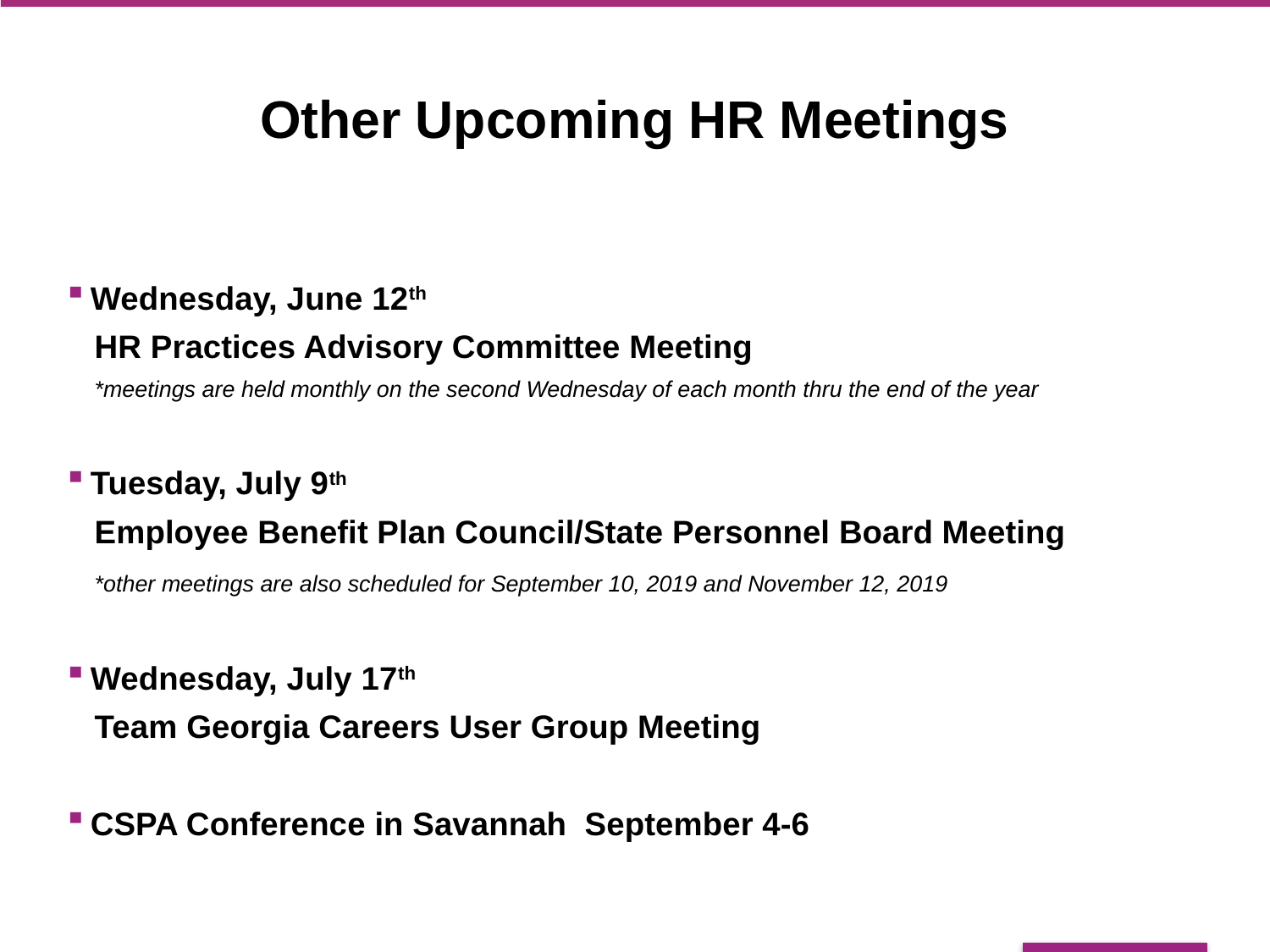

# Other Upcoming HR Meetings

Wednesday, June 12th
   HR Practices Advisory Committee Meeting
   *meetings are held monthly on the second Wednesday of each month thru the end of the year

Tuesday, July 9th
   Employee Benefit Plan Council/State Personnel Board Meeting
   *other meetings are also scheduled for September 10, 2019 and November 12, 2019

Wednesday, July 17th
   Team Georgia Careers User Group Meeting

CSPA Conference in Savannah  September 4-6